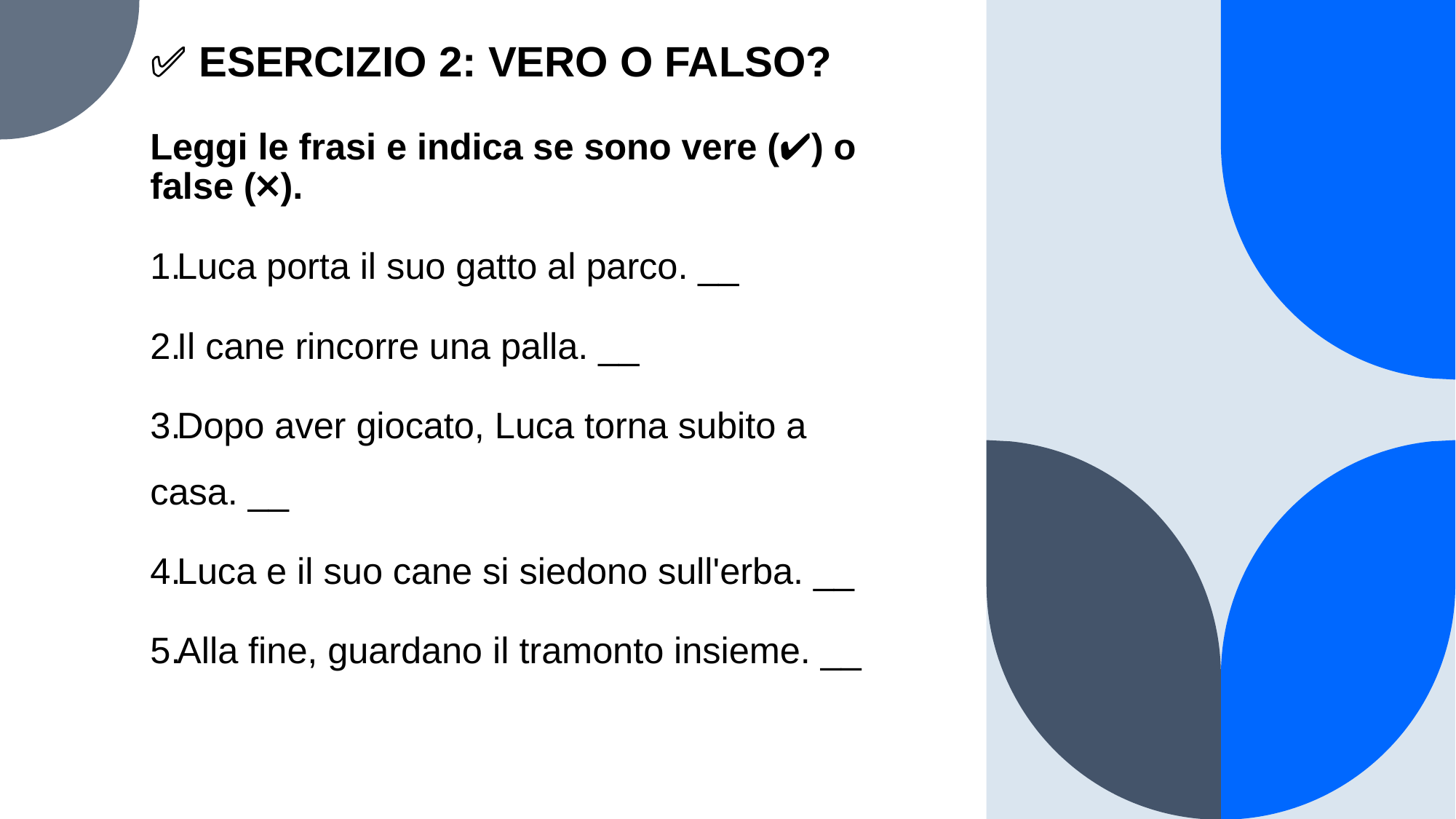

# ✅ ESERCIZIO 2: VERO O FALSO?
Leggi le frasi e indica se sono vere (✔️) o false (❌).
Luca porta il suo gatto al parco. __
Il cane rincorre una palla. __
Dopo aver giocato, Luca torna subito a casa. __
Luca e il suo cane si siedono sull'erba. __
Alla fine, guardano il tramonto insieme. __